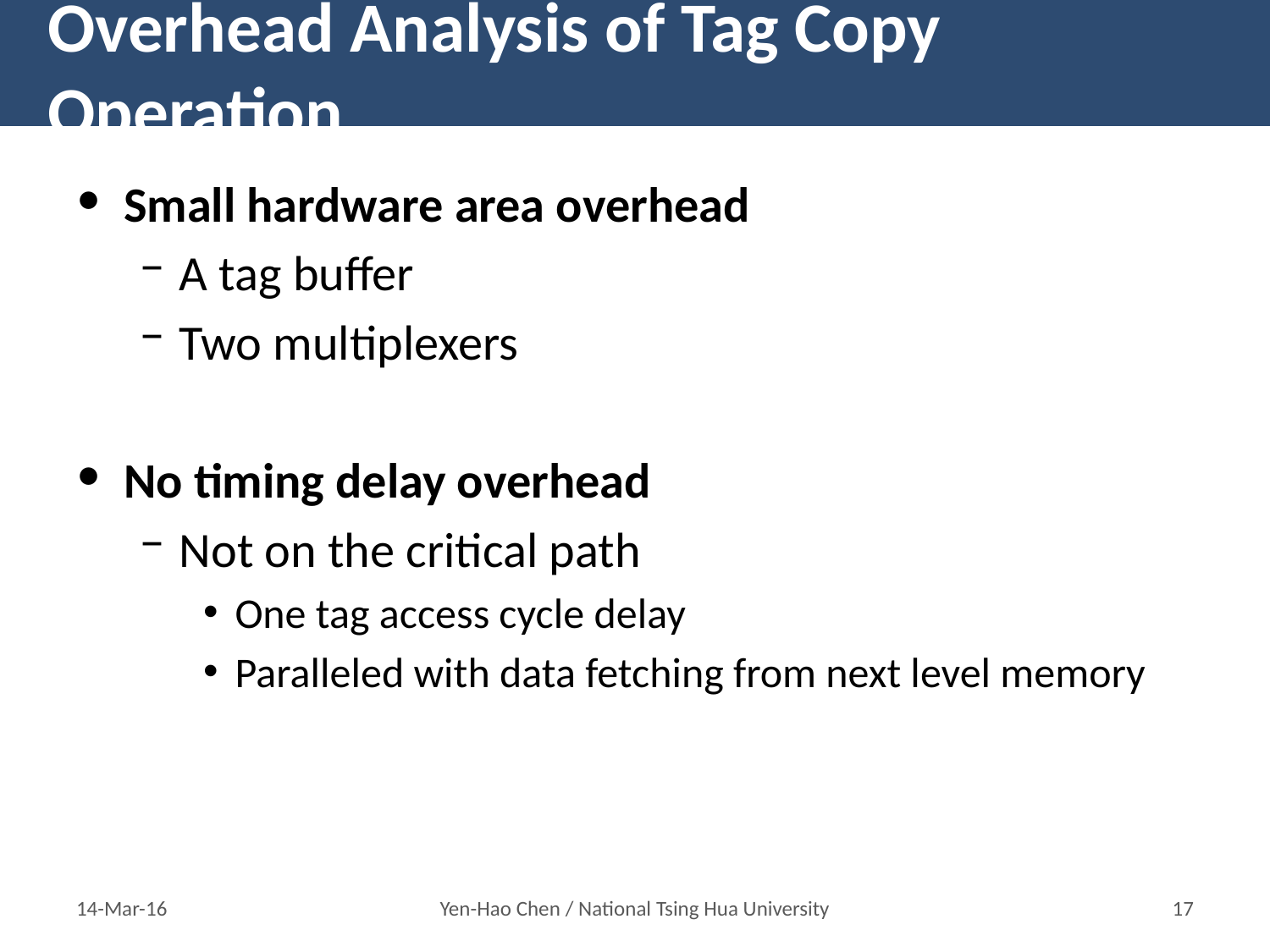

# Overhead Analysis of Tag Copy Operation
Small hardware area overhead
A tag buffer
Two multiplexers

No timing delay overhead
Not on the critical path
One tag access cycle delay
Paralleled with data fetching from next level memory

14-Mar-16
Yen-Hao Chen / National Tsing Hua University
17